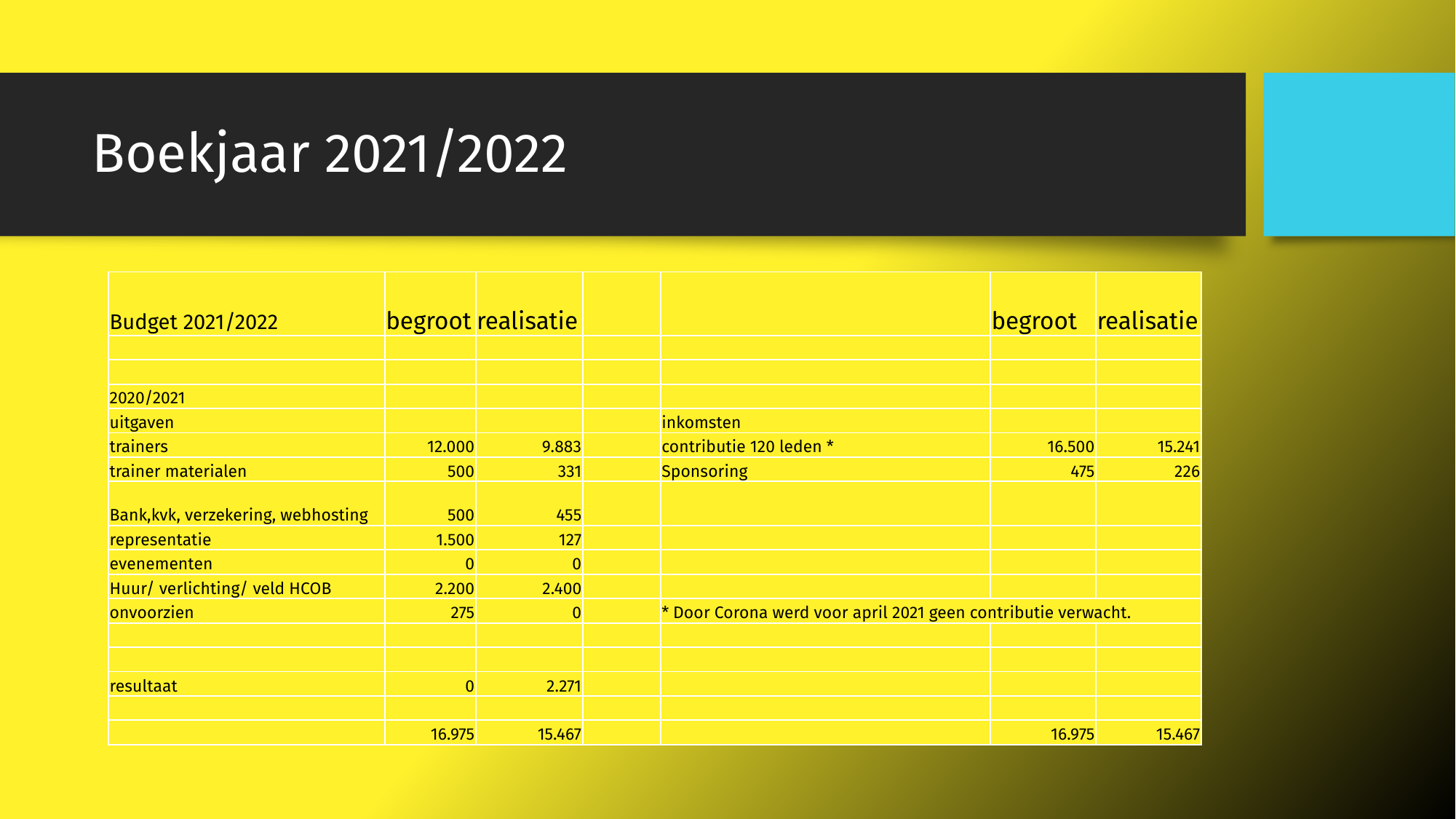

# Boekjaar 2021/2022
| Budget 2021/2022 | begroot | realisatie |  |  | begroot | realisatie |
| --- | --- | --- | --- | --- | --- | --- |
|  |  |  |  |  |  |  |
|  |  |  |  |  |  |  |
| 2020/2021 |  |  |  |  |  |  |
| uitgaven |  |  |  | inkomsten |  |  |
| trainers | 12.000 | 9.883 |  | contributie 120 leden \* | 16.500 | 15.241 |
| trainer materialen | 500 | 331 |  | Sponsoring | 475 | 226 |
| Bank,kvk, verzekering, webhosting | 500 | 455 |  |  |  |  |
| representatie | 1.500 | 127 |  |  |  |  |
| evenementen | 0 | 0 |  |  |  |  |
| Huur/ verlichting/ veld HCOB | 2.200 | 2.400 |  |  |  |  |
| onvoorzien | 275 | 0 |  | \* Door Corona werd voor april 2021 geen contributie verwacht. |  |  |
|  |  |  |  |  |  |  |
|  |  |  |  |  |  |  |
| resultaat | 0 | 2.271 |  |  |  |  |
|  |  |  |  |  |  |  |
|  | 16.975 | 15.467 |  |  | 16.975 | 15.467 |